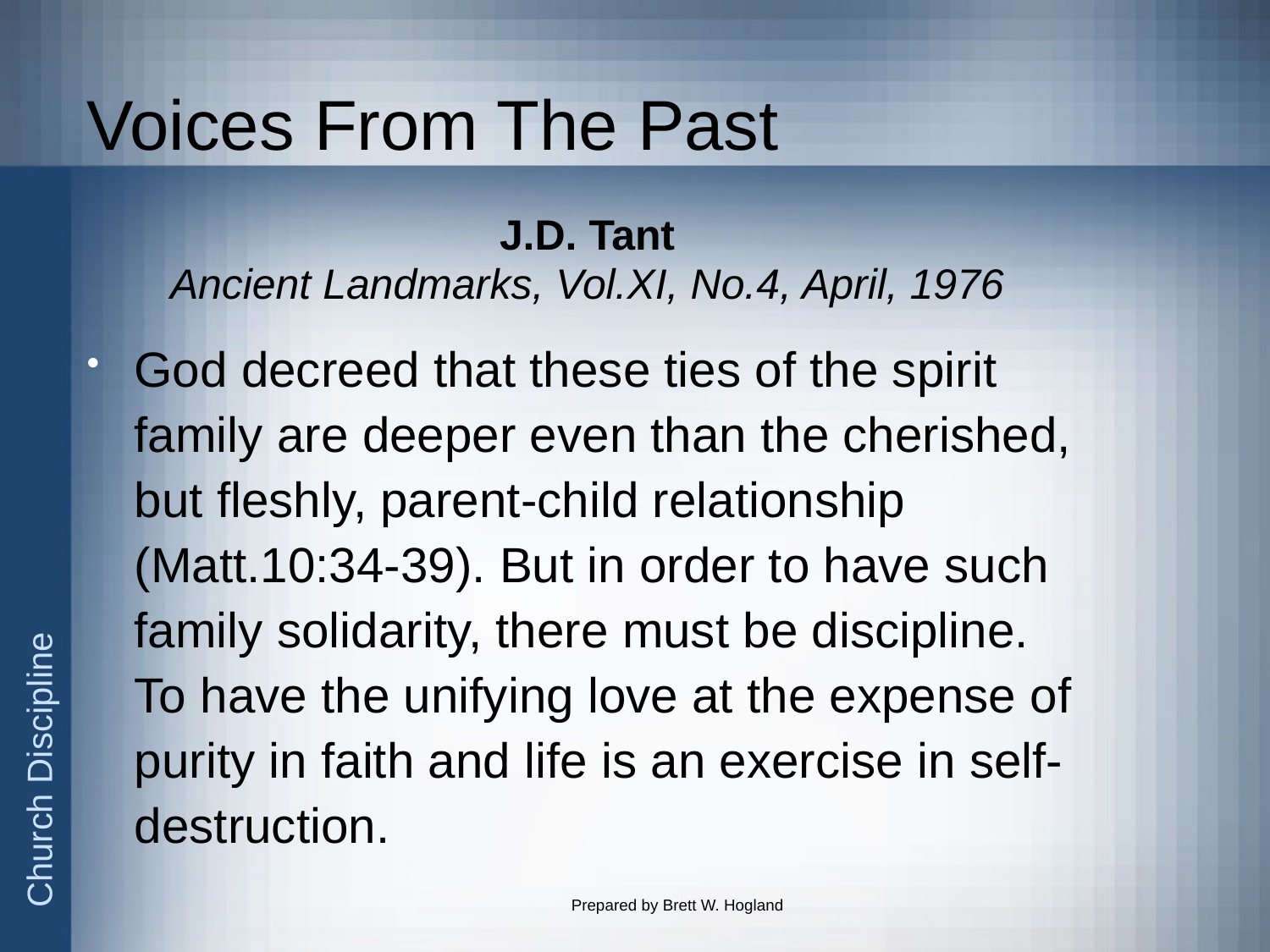

# Voices From The Past
J.D. Tant
Ancient Landmarks, Vol.XI, No.4, April, 1976
God decreed that these ties of the spirit family are deeper even than the cherished, but fleshly, parent-child relationship (Matt.10:34-39). But in order to have such family solidarity, there must be discipline. To have the unifying love at the expense of purity in faith and life is an exercise in self-destruction.
Prepared by Brett W. Hogland